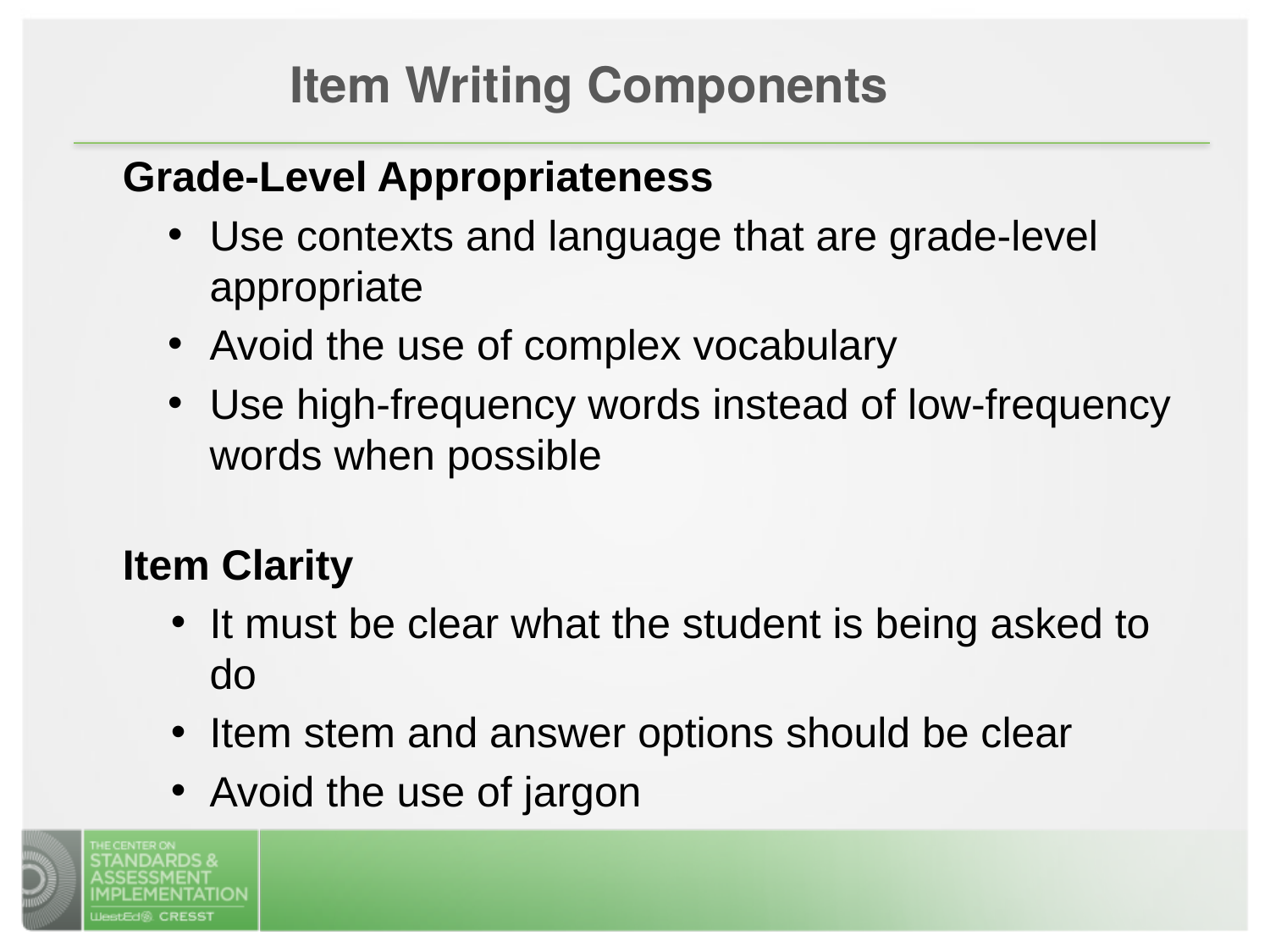

Item Writing Components
Grade-Level Appropriateness
Use contexts and language that are grade-level appropriate
Avoid the use of complex vocabulary
Use high-frequency words instead of low-frequency words when possible

Item Clarity
It must be clear what the student is being asked to do
Item stem and answer options should be clear
Avoid the use of jargon